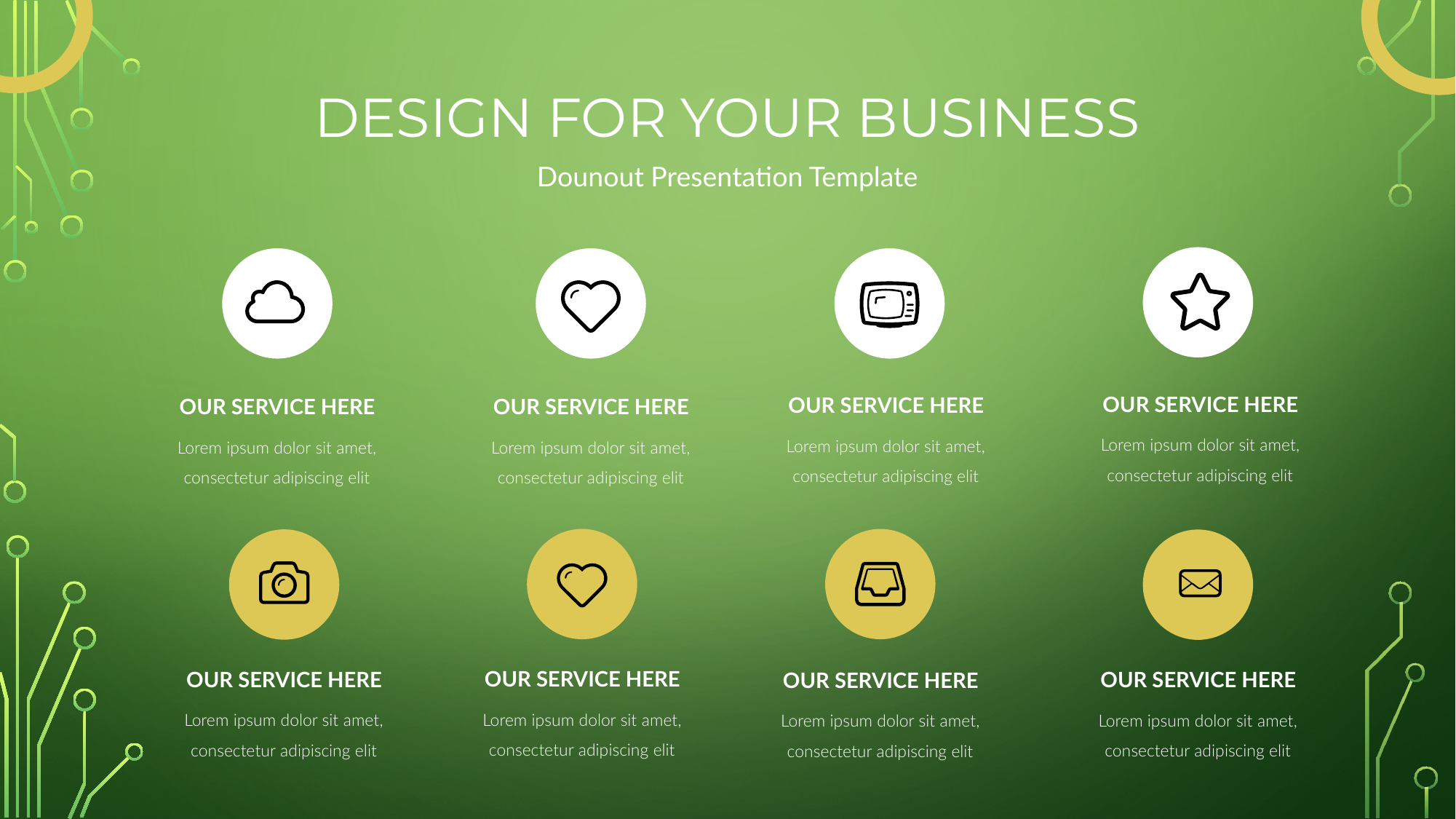

DESIGN FOR YOUR BUSINESS
Dounout Presentation Template

OUR SERVICE HERE
Lorem ipsum dolor sit amet, consectetur adipiscing elit
OUR SERVICE HERE
Lorem ipsum dolor sit amet, consectetur adipiscing elit
OUR SERVICE HERE
Lorem ipsum dolor sit amet, consectetur adipiscing elit
OUR SERVICE HERE
Lorem ipsum dolor sit amet, consectetur adipiscing elit

OUR SERVICE HERE
Lorem ipsum dolor sit amet, consectetur adipiscing elit
OUR SERVICE HERE
Lorem ipsum dolor sit amet, consectetur adipiscing elit
OUR SERVICE HERE
Lorem ipsum dolor sit amet, consectetur adipiscing elit
OUR SERVICE HERE
Lorem ipsum dolor sit amet, consectetur adipiscing elit